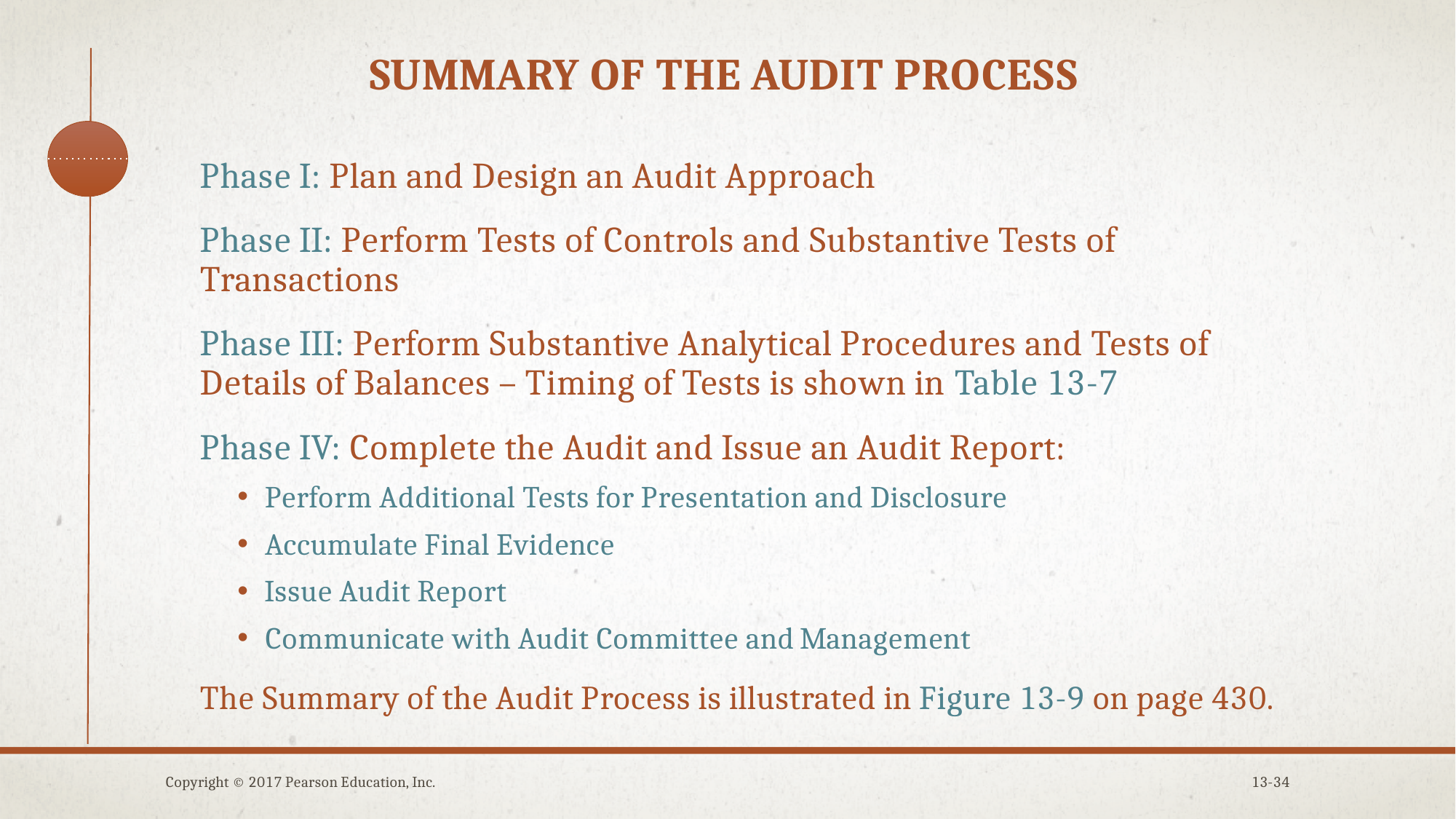

# Summary of the audit process

Phase I: Plan and Design an Audit Approach
Phase II: Perform Tests of Controls and Substantive Tests of Transactions
Phase III: Perform Substantive Analytical Procedures and Tests of Details of Balances – Timing of Tests is shown in Table 13-7
Phase IV: Complete the Audit and Issue an Audit Report:
Perform Additional Tests for Presentation and Disclosure
Accumulate Final Evidence
Issue Audit Report
Communicate with Audit Committee and Management
The Summary of the Audit Process is illustrated in Figure 13-9 on page 430.
Copyright © 2017 Pearson Education, Inc.
13-34